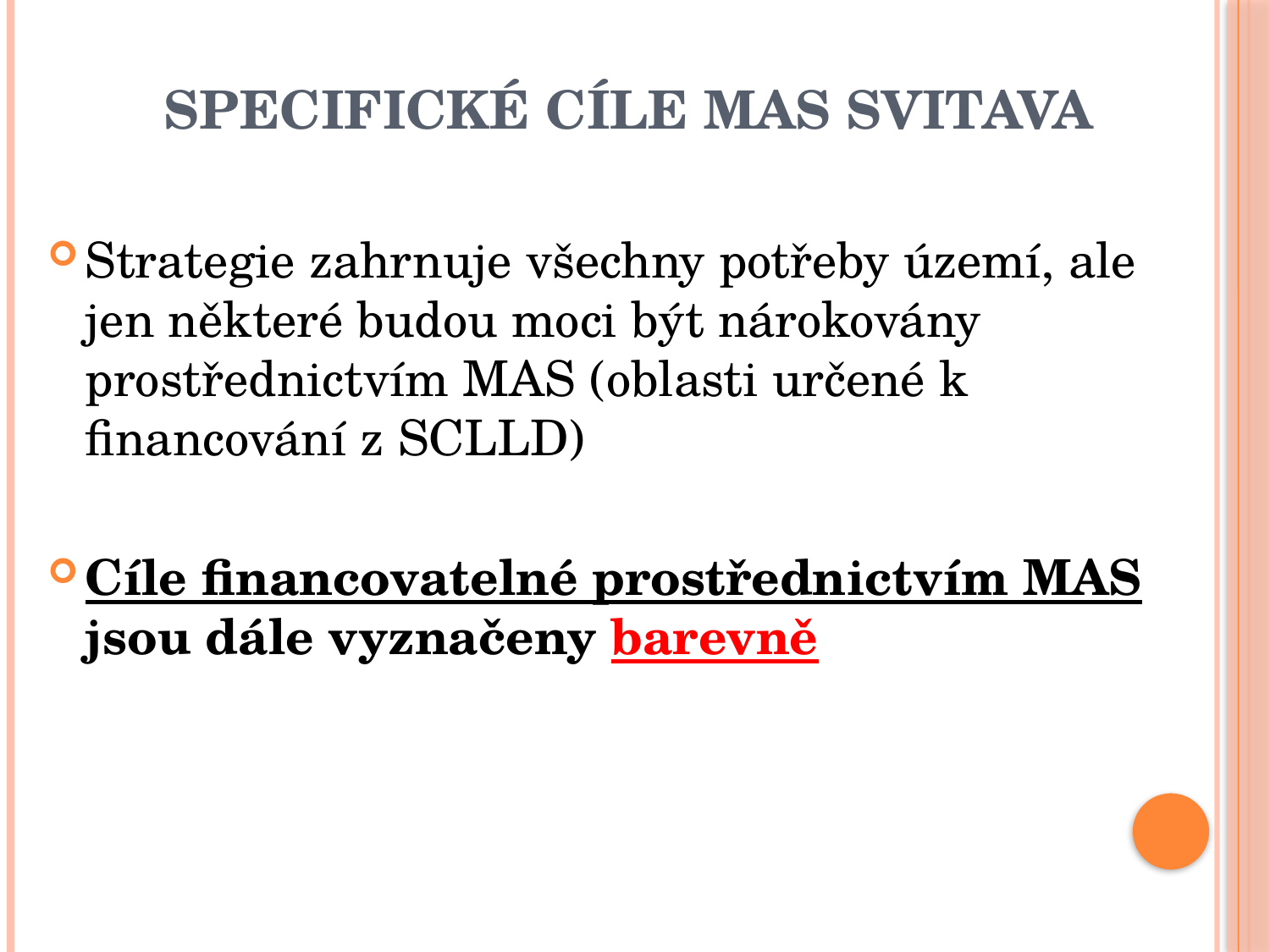

# Specifické cíle MAS Svitava
Strategie zahrnuje všechny potřeby území, ale jen některé budou moci být nárokovány prostřednictvím MAS (oblasti určené k financování z SCLLD)

Cíle financovatelné prostřednictvím MAS jsou dále vyznačeny barevně